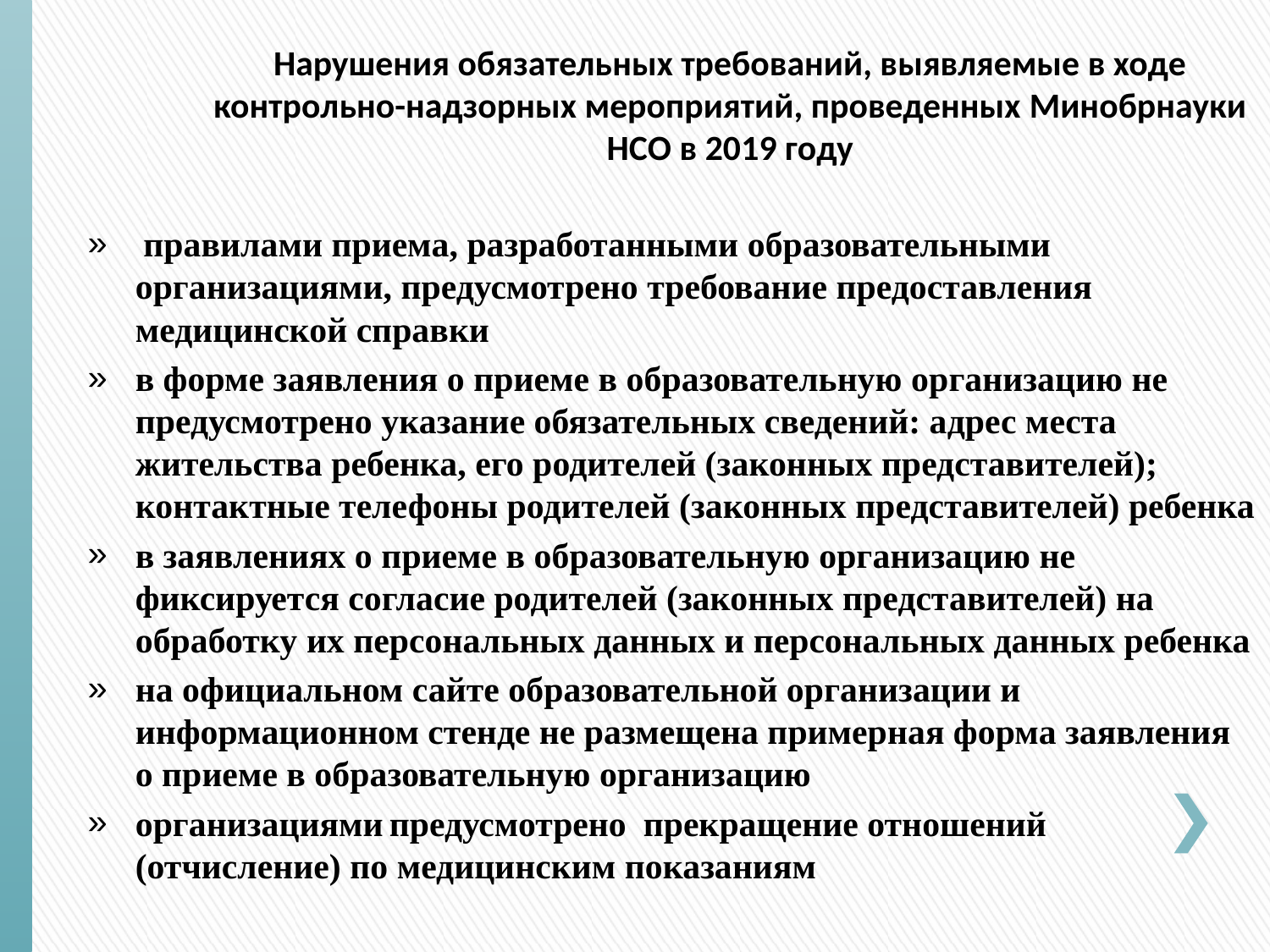

# Нарушения обязательных требований, выявляемые в ходе контрольно-надзорных мероприятий, проведенных Минобрнауки НСО в 2019 году

 правилами приема, разработанными образовательными организациями, предусмотрено требование предоставления медицинской справки
в форме заявления о приеме в образовательную организацию не предусмотрено указание обязательных сведений: адрес места жительства ребенка, его родителей (законных представителей); контактные телефоны родителей (законных представителей) ребенка
в заявлениях о приеме в образовательную организацию не фиксируется согласие родителей (законных представителей) на обработку их персональных данных и персональных данных ребенка
на официальном сайте образовательной организации и информационном стенде не размещена примерная форма заявления о приеме в образовательную организацию
организациями	предусмотрено	прекращение отношений (отчисление) по медицинским показаниям